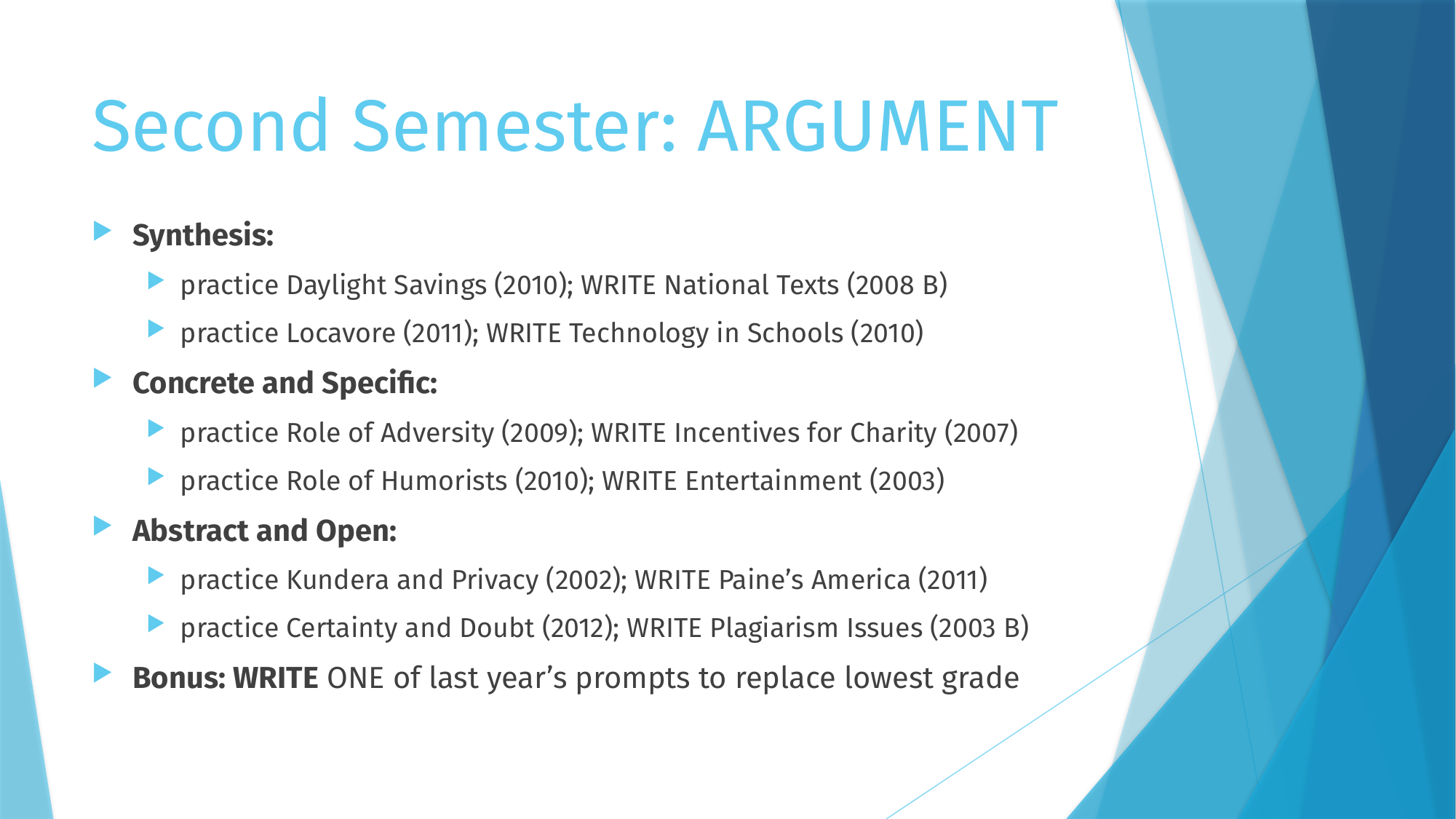

# Second Semester: ARGUMENT
Synthesis:
practice Daylight Savings (2010); WRITE National Texts (2008 B)
practice Locavore (2011); WRITE Technology in Schools (2010)
Concrete and Specific:
practice Role of Adversity (2009); WRITE Incentives for Charity (2007)
practice Role of Humorists (2010); WRITE Entertainment (2003)
Abstract and Open:
practice Kundera and Privacy (2002); WRITE Paine’s America (2011)
practice Certainty and Doubt (2012); WRITE Plagiarism Issues (2003 B)
Bonus: WRITE ONE of last year’s prompts to replace lowest grade